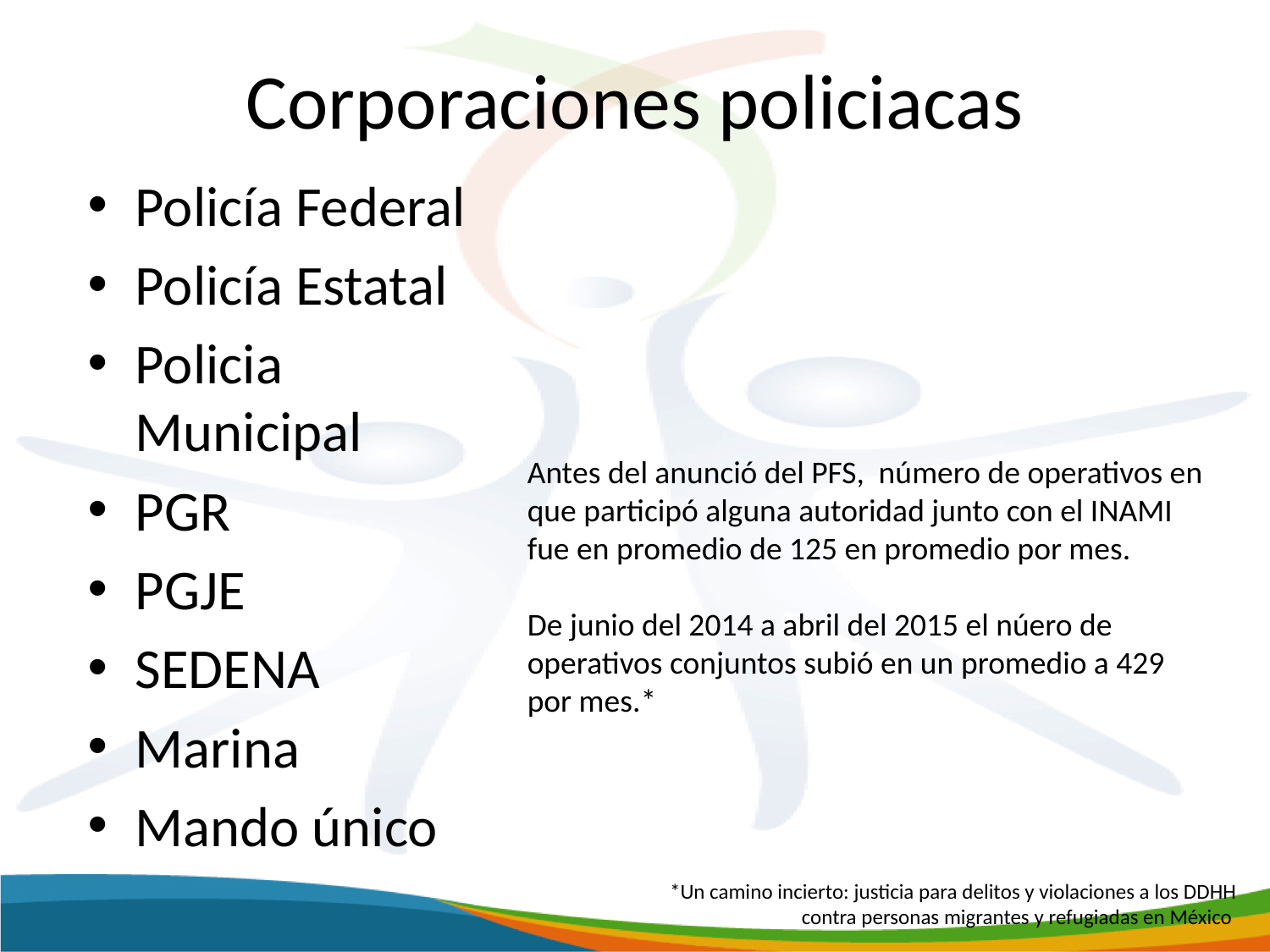

# Corporaciones policiacas
Policía Federal
Policía Estatal
Policia Municipal
PGR
PGJE
SEDENA
Marina
Mando único
Antes del anunció del PFS,  número de operativos en que participó alguna autoridad junto con el INAMI fue en promedio de 125 en promedio por mes.

De junio del 2014 a abril del 2015 el núero de operativos conjuntos subió en un promedio a 429 por mes.*
*Un camino incierto: justicia para delitos y violaciones a los DDHH contra personas migrantes y refugiadas en México